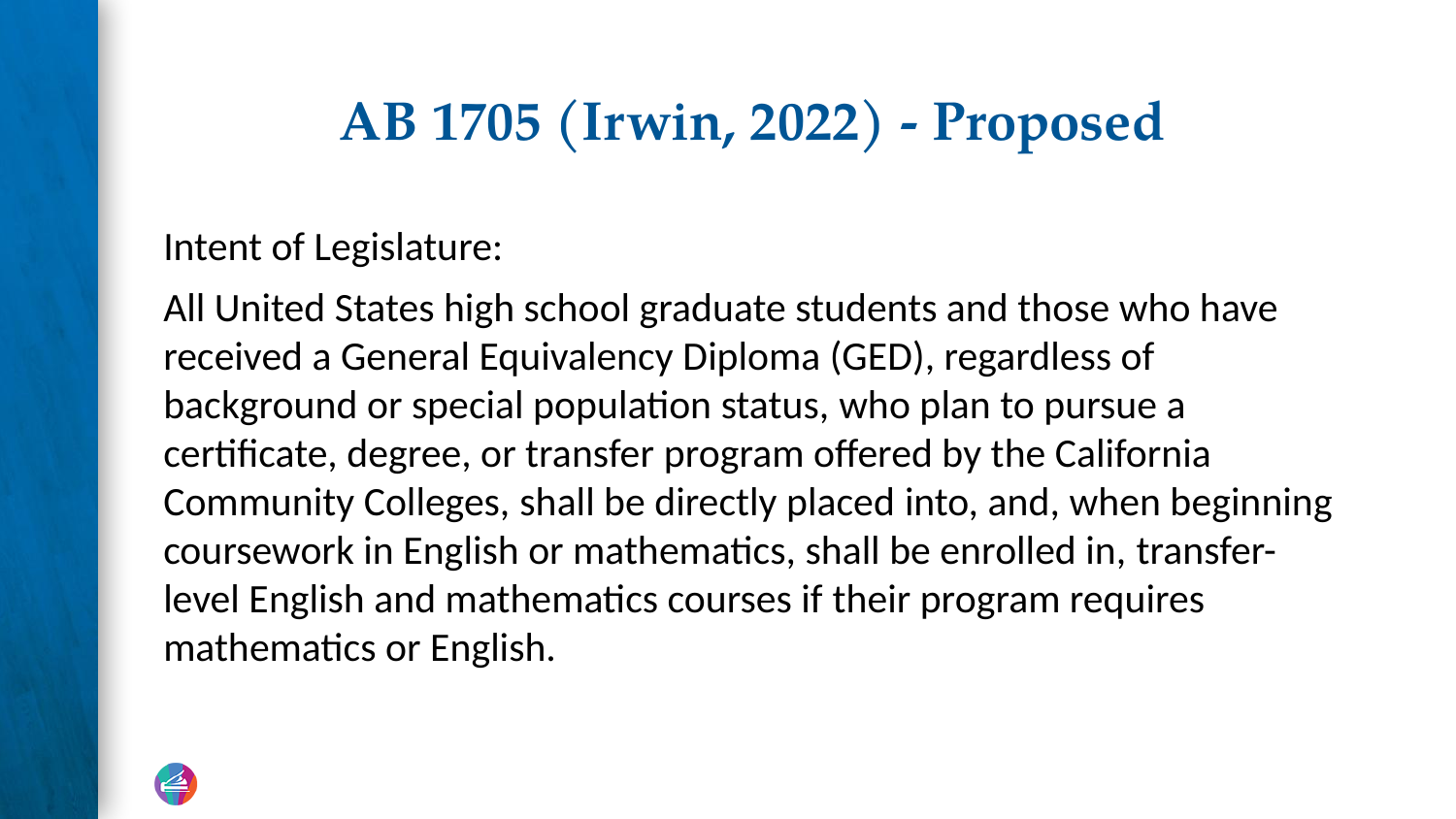

# AB 1705 (Irwin, 2022) - Proposed
Intent of Legislature:
All United States high school graduate students and those who have received a General Equivalency Diploma (GED), regardless of background or special population status, who plan to pursue a certificate, degree, or transfer program offered by the California Community Colleges, shall be directly placed into, and, when beginning coursework in English or mathematics, shall be enrolled in, transfer-level English and mathematics courses if their program requires mathematics or English.